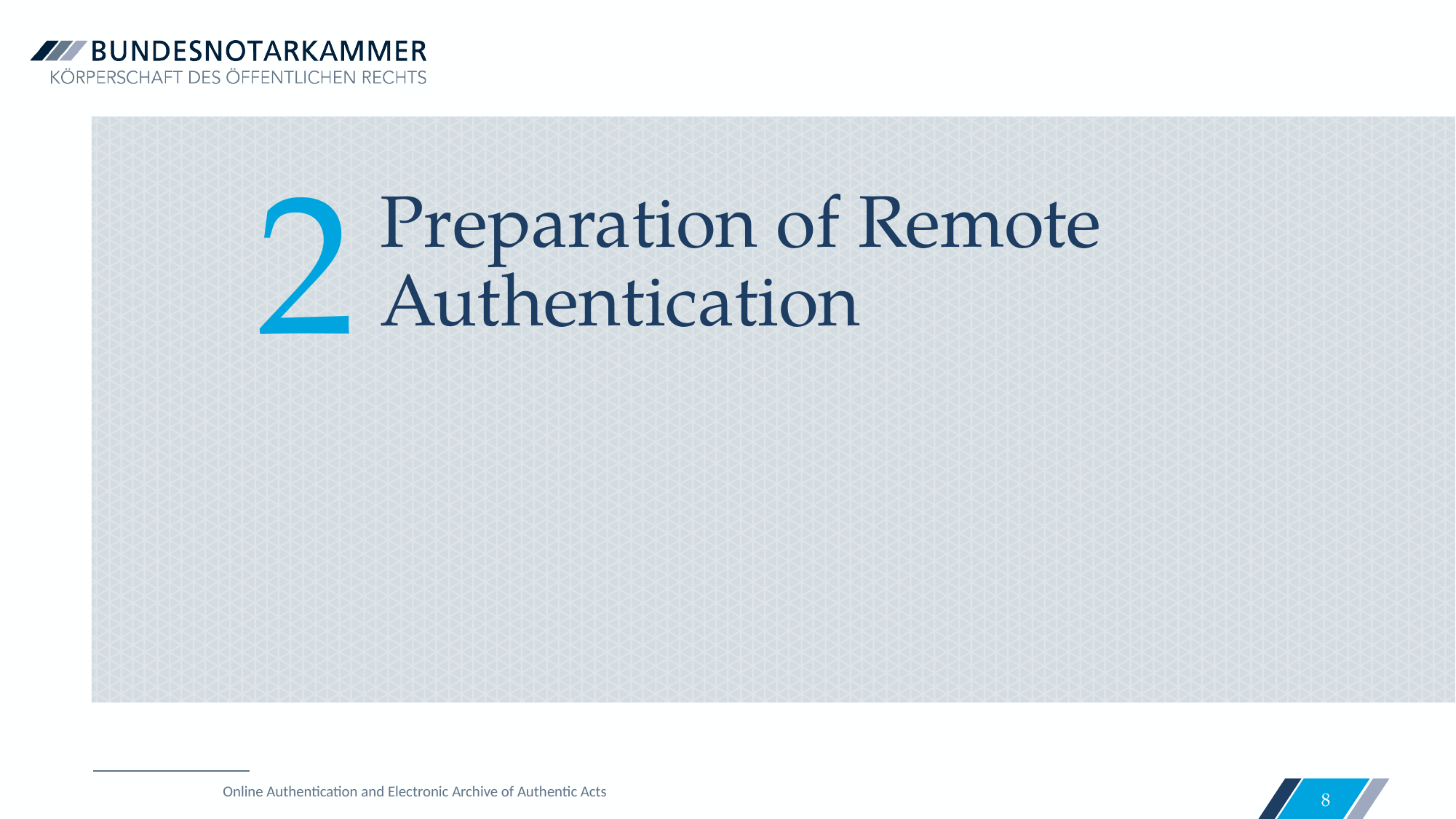

2
# Preparation of Remote Authentication

Online Authentication and Electronic Archive of Authentic Acts
8